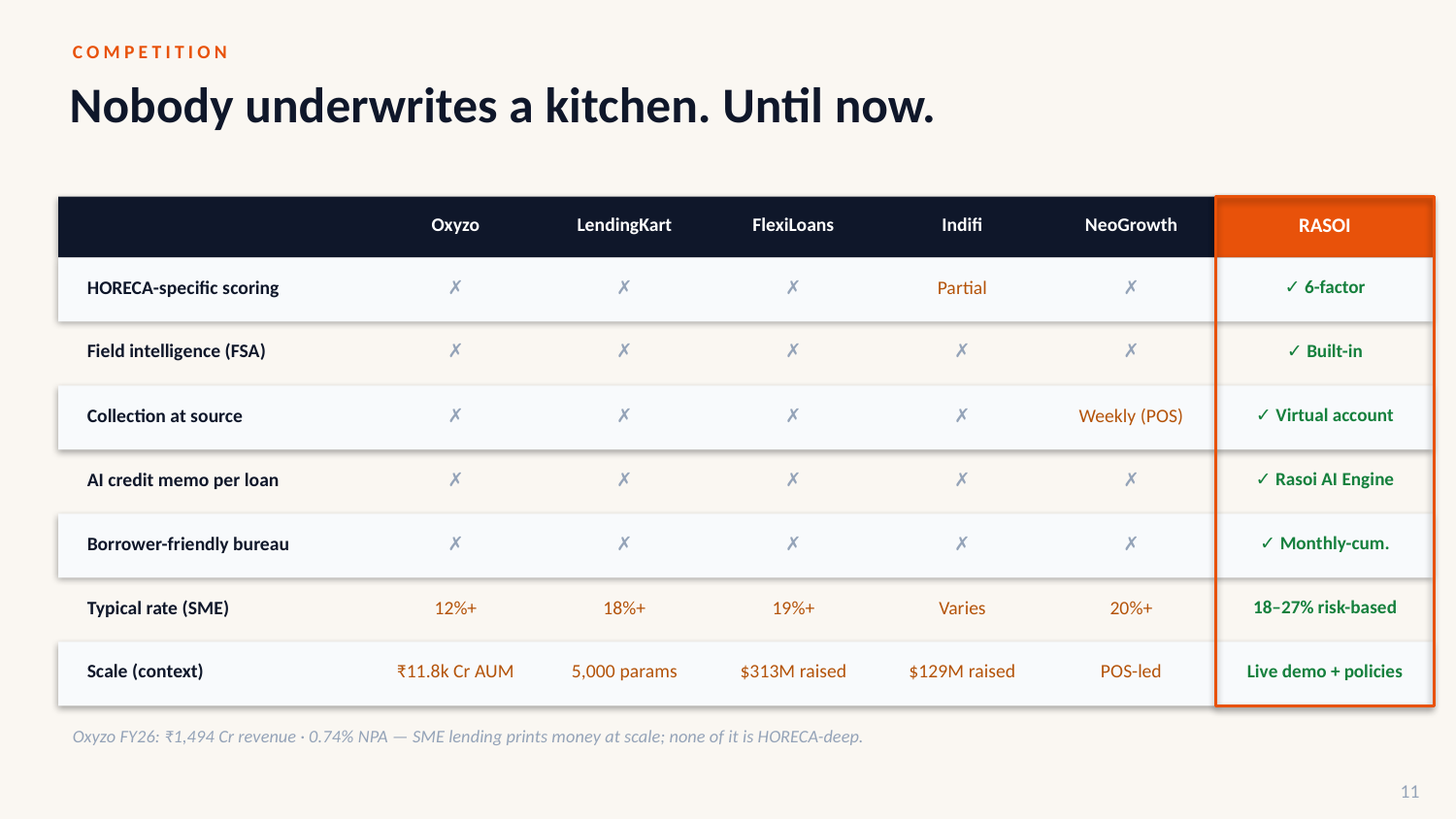

COMPETITION
Nobody underwrites a kitchen. Until now.

Oxyzo
LendingKart
FlexiLoans
Indifi
NeoGrowth
RASOI

HORECA-specific scoring
✗
✗
✗
Partial
✗
✓ 6-factor
Field intelligence (FSA)
✗
✗
✗
✗
✗
✓ Built-in

Collection at source
✗
✗
✗
✗
Weekly (POS)
✓ Virtual account
AI credit memo per loan
✗
✗
✗
✗
✗
✓ Rasoi AI Engine

Borrower-friendly bureau
✗
✗
✗
✗
✗
✓ Monthly-cum.
Typical rate (SME)
12%+
18%+
19%+
Varies
20%+
18–27% risk-based

Scale (context)
₹11.8k Cr AUM
5,000 params
$313M raised
$129M raised
POS-led
Live demo + policies
Oxyzo FY26: ₹1,494 Cr revenue · 0.74% NPA — SME lending prints money at scale; none of it is HORECA-deep.
11